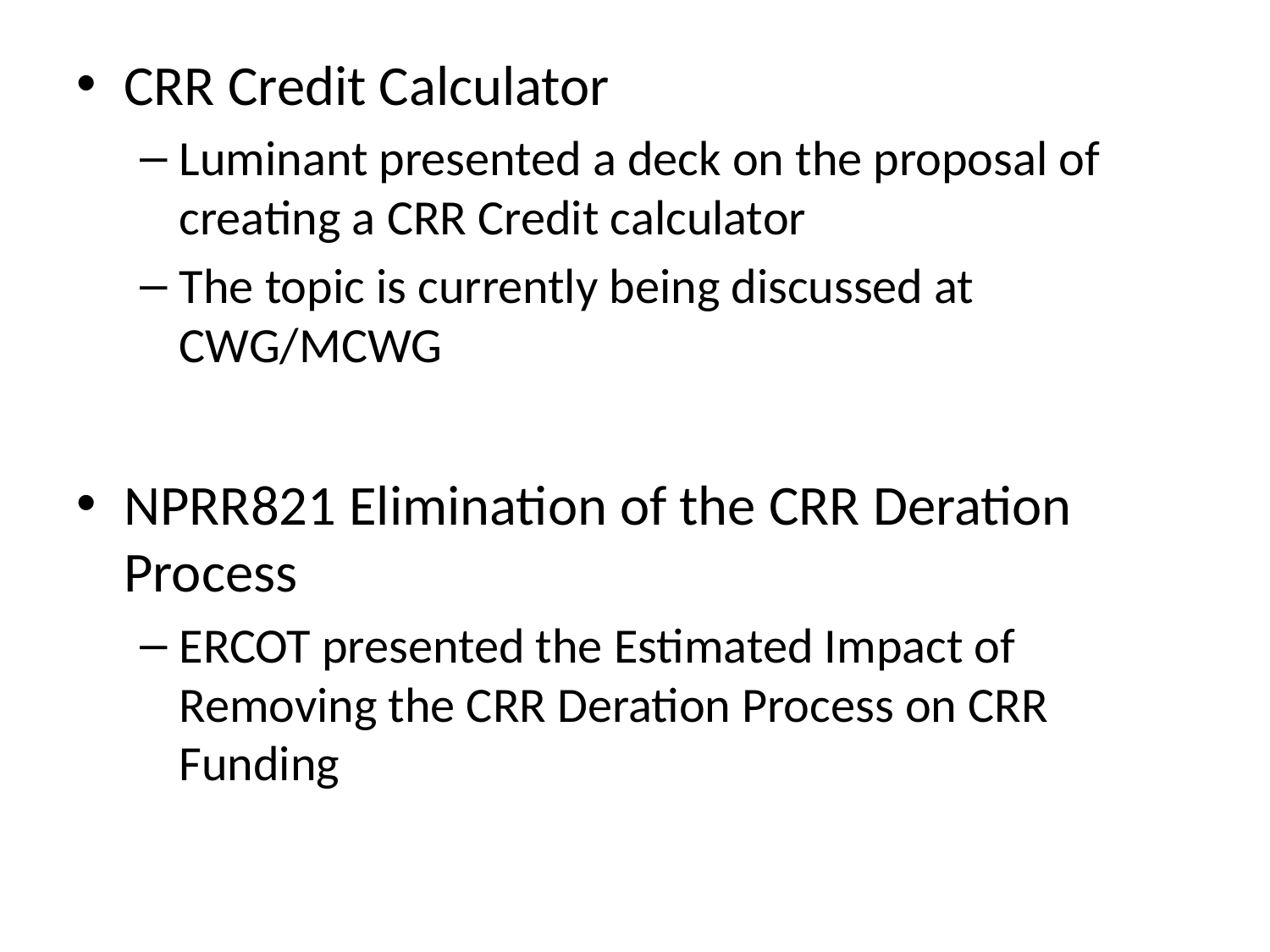

CRR Credit Calculator
Luminant presented a deck on the proposal of creating a CRR Credit calculator
The topic is currently being discussed at CWG/MCWG

NPRR821 Elimination of the CRR Deration Process
ERCOT presented the Estimated Impact of Removing the CRR Deration Process on CRR Funding